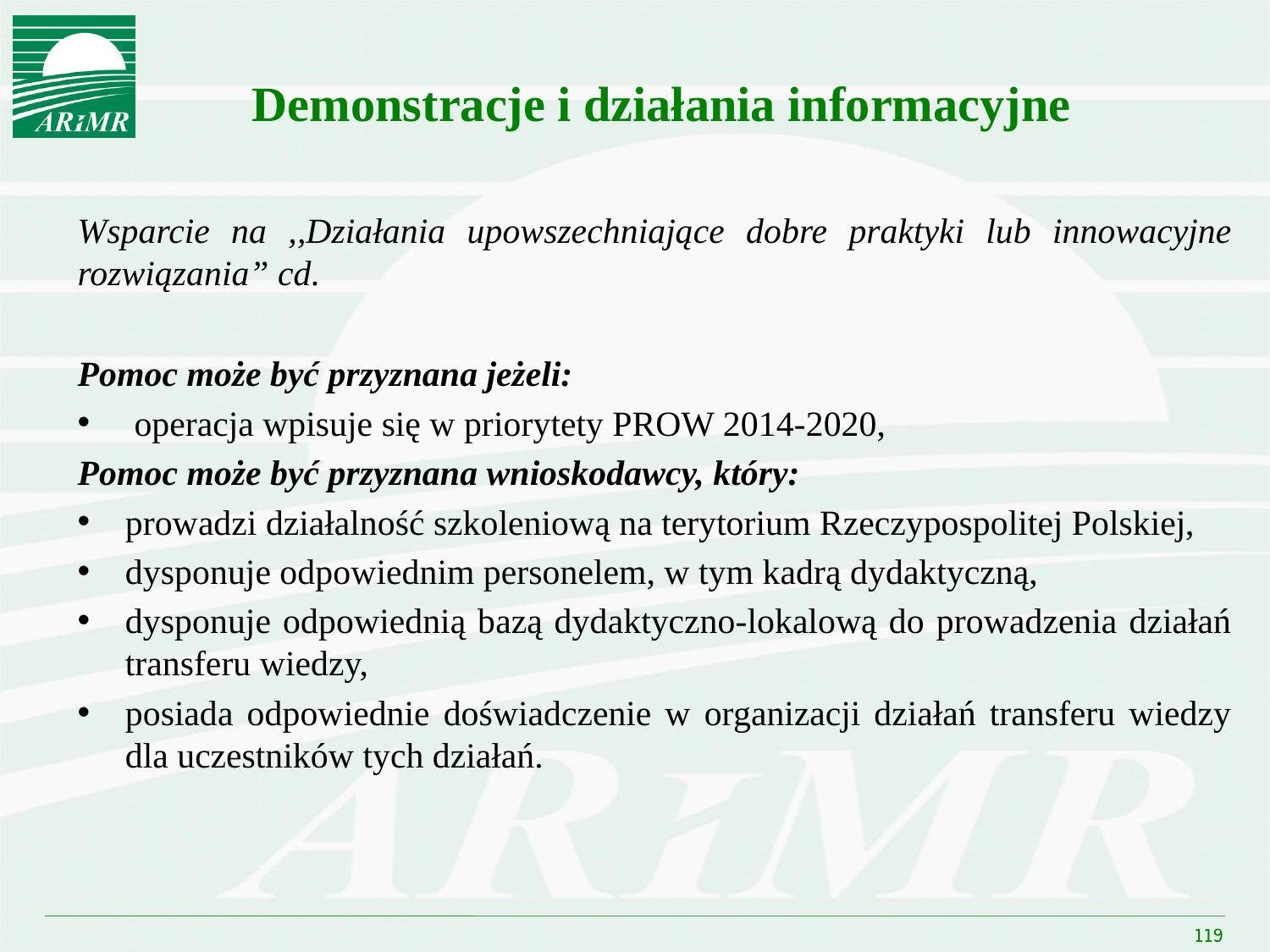

Demonstracje i działania informacyjne

Wsparcie na ,,Działania upowszechniające dobre praktyki lub innowacyjne rozwiązania” cd.

Pomoc może być przyznana jeżeli:
 operacja wpisuje się w priorytety PROW 2014-2020,
Pomoc może być przyznana wnioskodawcy, który:
prowadzi działalność szkoleniową na terytorium Rzeczypospolitej Polskiej,
dysponuje odpowiednim personelem, w tym kadrą dydaktyczną,
dysponuje odpowiednią bazą dydaktyczno-lokalową do prowadzenia działań transferu wiedzy,
posiada odpowiednie doświadczenie w organizacji działań transferu wiedzy dla uczestników tych działań.

119